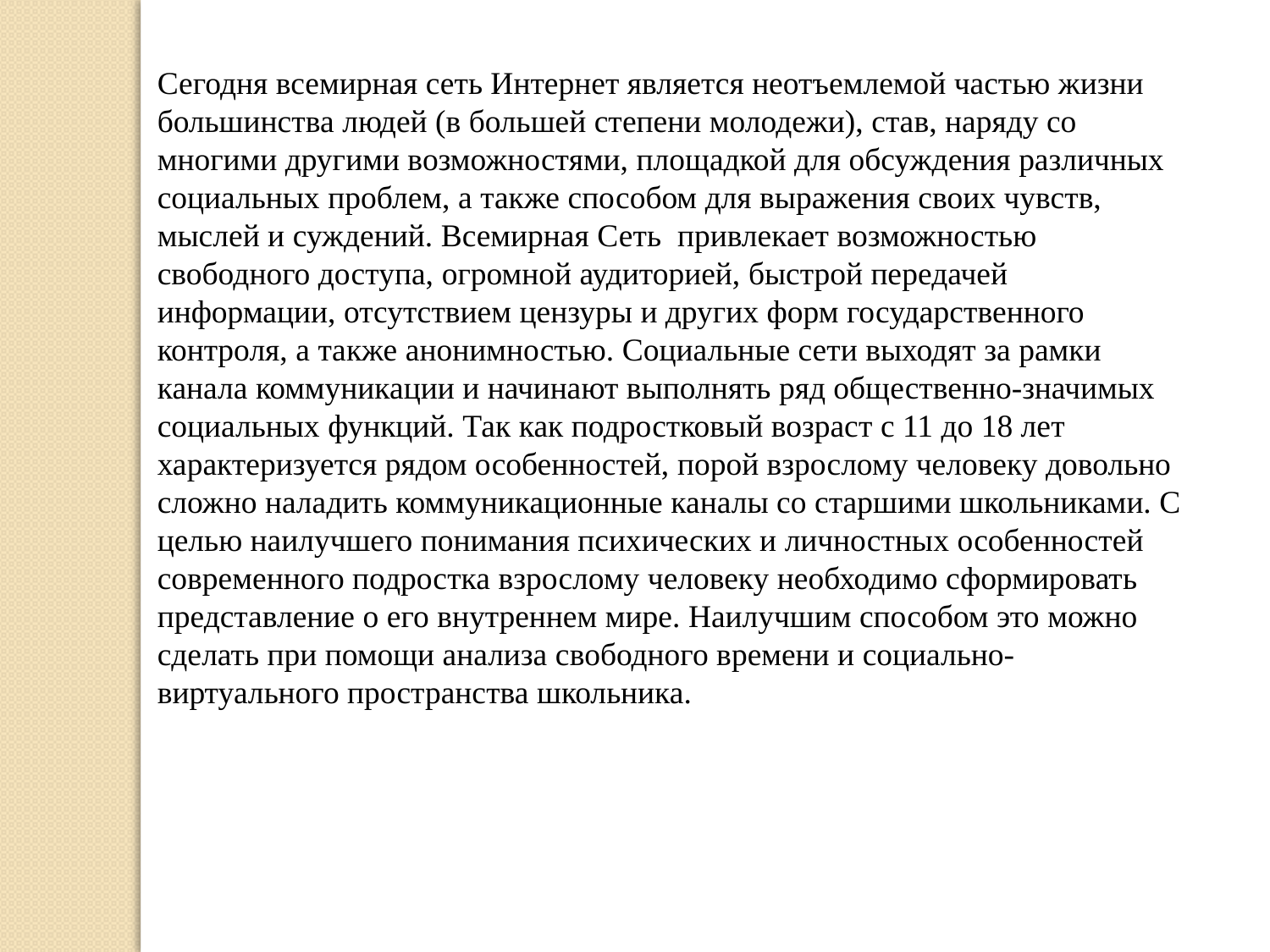

Сегодня всемирная сеть Интернет является неотъемлемой частью жизни большинства людей (в большей степени молодежи), став, наряду со многими другими возможностями, площадкой для обсуждения различных социальных проблем, а также способом для выражения своих чувств, мыслей и суждений. Всемирная Сеть  привлекает возможностью свободного доступа, огромной аудиторией, быстрой передачей информации, отсутствием цензуры и других форм государственного контроля, а также анонимностью. Социальные сети выходят за рамки канала коммуникации и начинают выполнять ряд общественно-значимых социальных функций. Так как подростковый возраст с 11 до 18 лет характеризуется рядом особенностей, порой взрослому человеку довольно сложно наладить коммуникационные каналы со старшими школьниками. С целью наилучшего понимания психических и личностных особенностей современного подростка взрослому человеку необходимо сформировать представление о его внутреннем мире. Наилучшим способом это можно сделать при помощи анализа свободного времени и социально-виртуального пространства школьника.